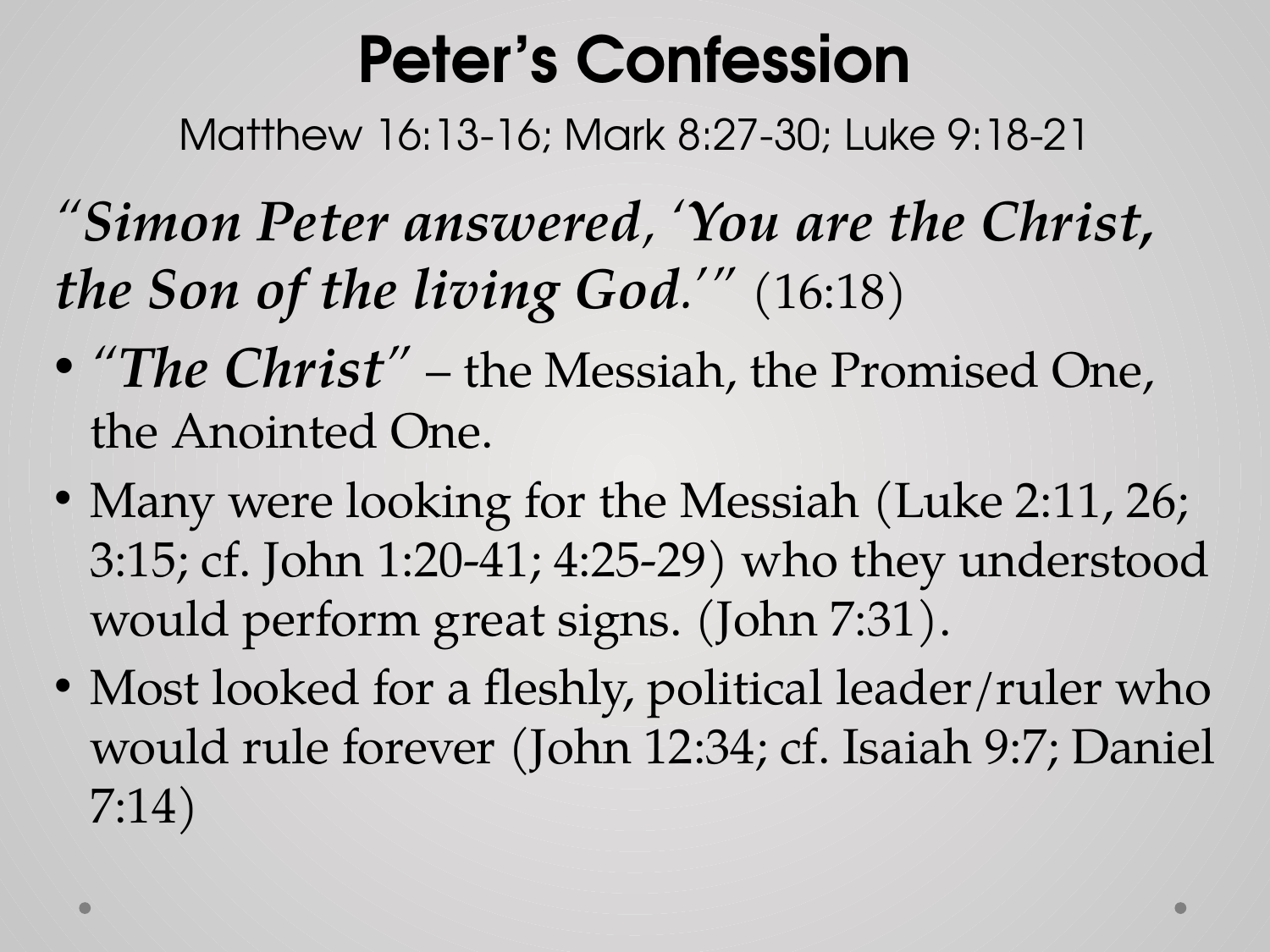

# Peter’s Confession Matthew 16:13-16; Mark 8:27-30; Luke 9:18-21
“Simon Peter answered, ‘You are the Christ, the Son of the living God.’” (16:18)
“The Christ” – the Messiah, the Promised One, the Anointed One.
Many were looking for the Messiah (Luke 2:11, 26; 3:15; cf. John 1:20-41; 4:25-29) who they understood would perform great signs. (John 7:31).
Most looked for a fleshly, political leader/ruler who would rule forever (John 12:34; cf. Isaiah 9:7; Daniel 7:14)